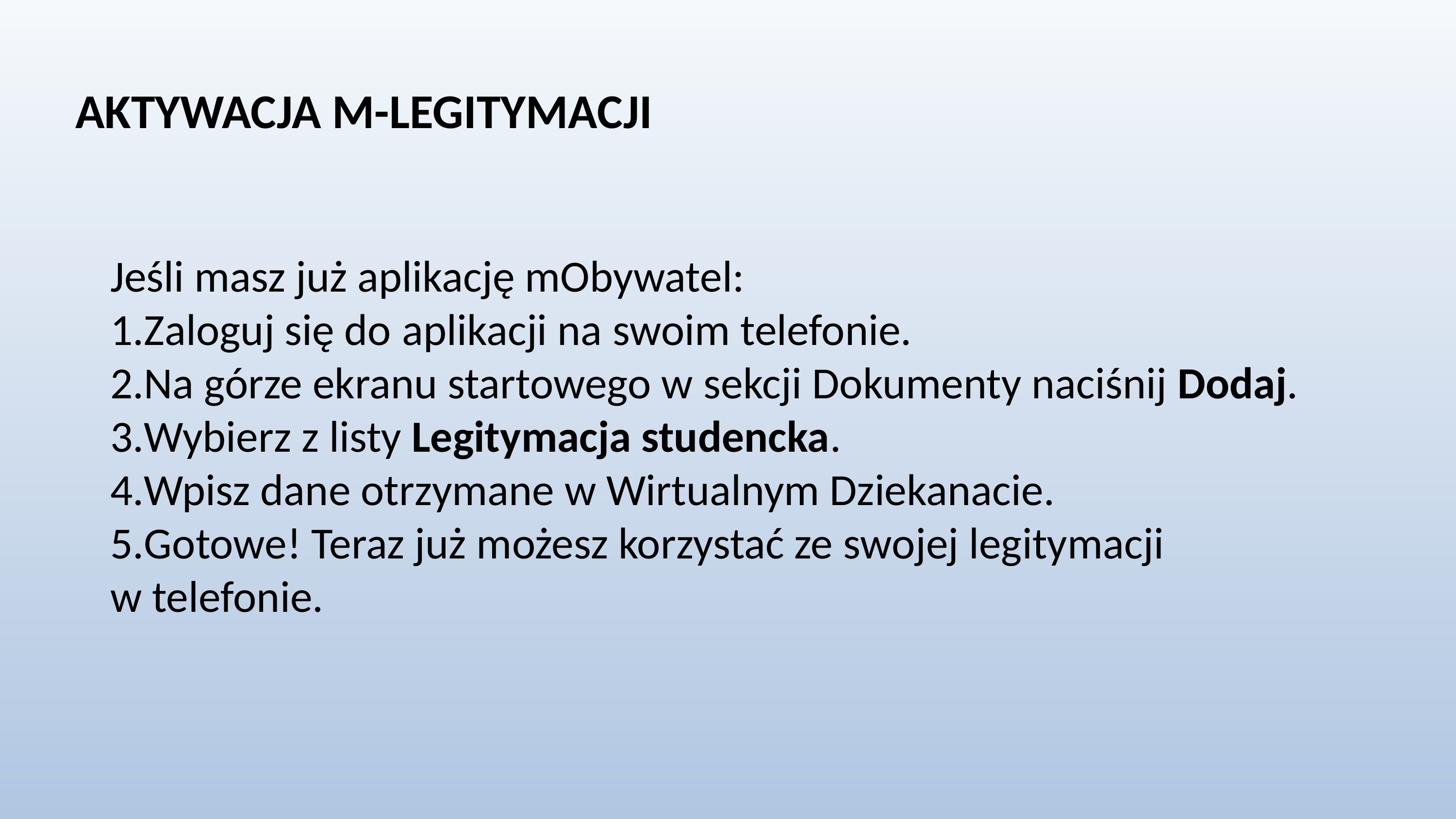

# AKTYWACJA M-LEGITYMACJI
Jeśli masz już aplikację mObywatel:
Zaloguj się do aplikacji na swoim telefonie.
Na górze ekranu startowego w sekcji Dokumenty naciśnij Dodaj.
Wybierz z listy Legitymacja studencka.
Wpisz dane otrzymane w Wirtualnym Dziekanacie.
Gotowe! Teraz już możesz korzystać ze swojej legitymacji w telefonie.